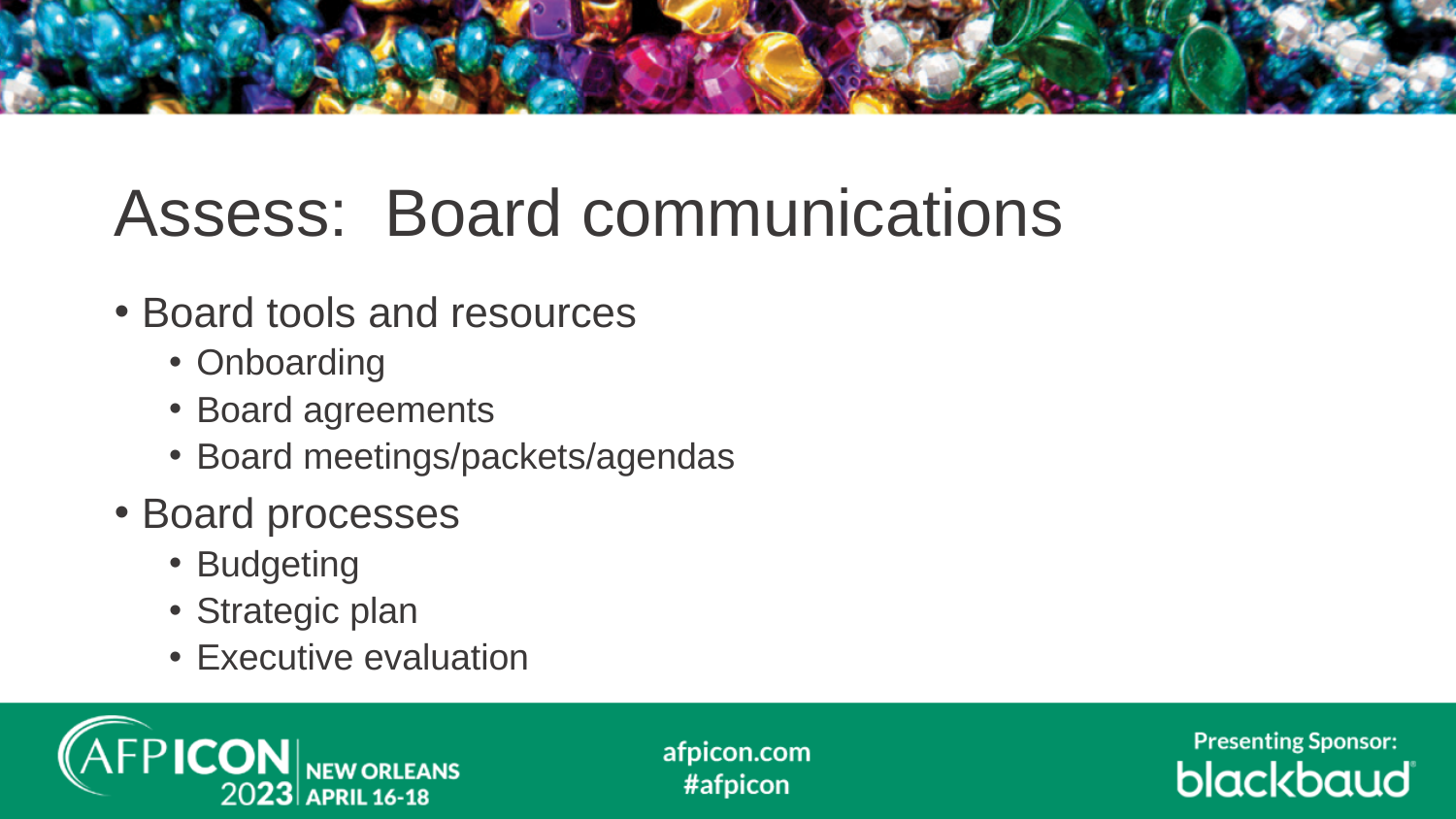

# Assess:  Board communications
Board tools and resources
Onboarding
Board agreements
Board meetings/packets/agendas
Board processes
Budgeting
Strategic plan
Executive evaluation